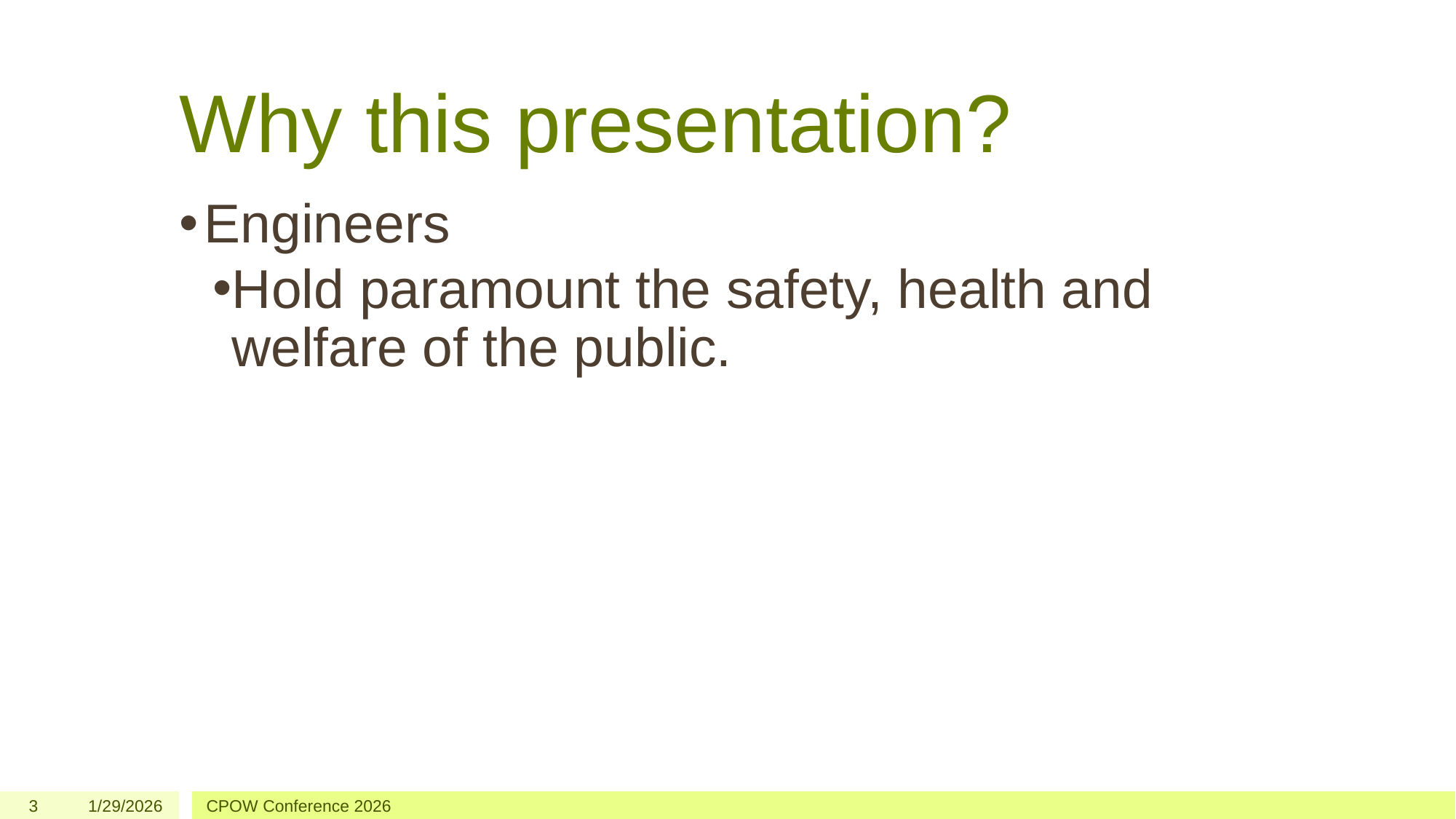

# Why this presentation?
Engineers
Hold paramount the safety, health and welfare of the public.
3
1/29/2026
CPOW Conference 2026